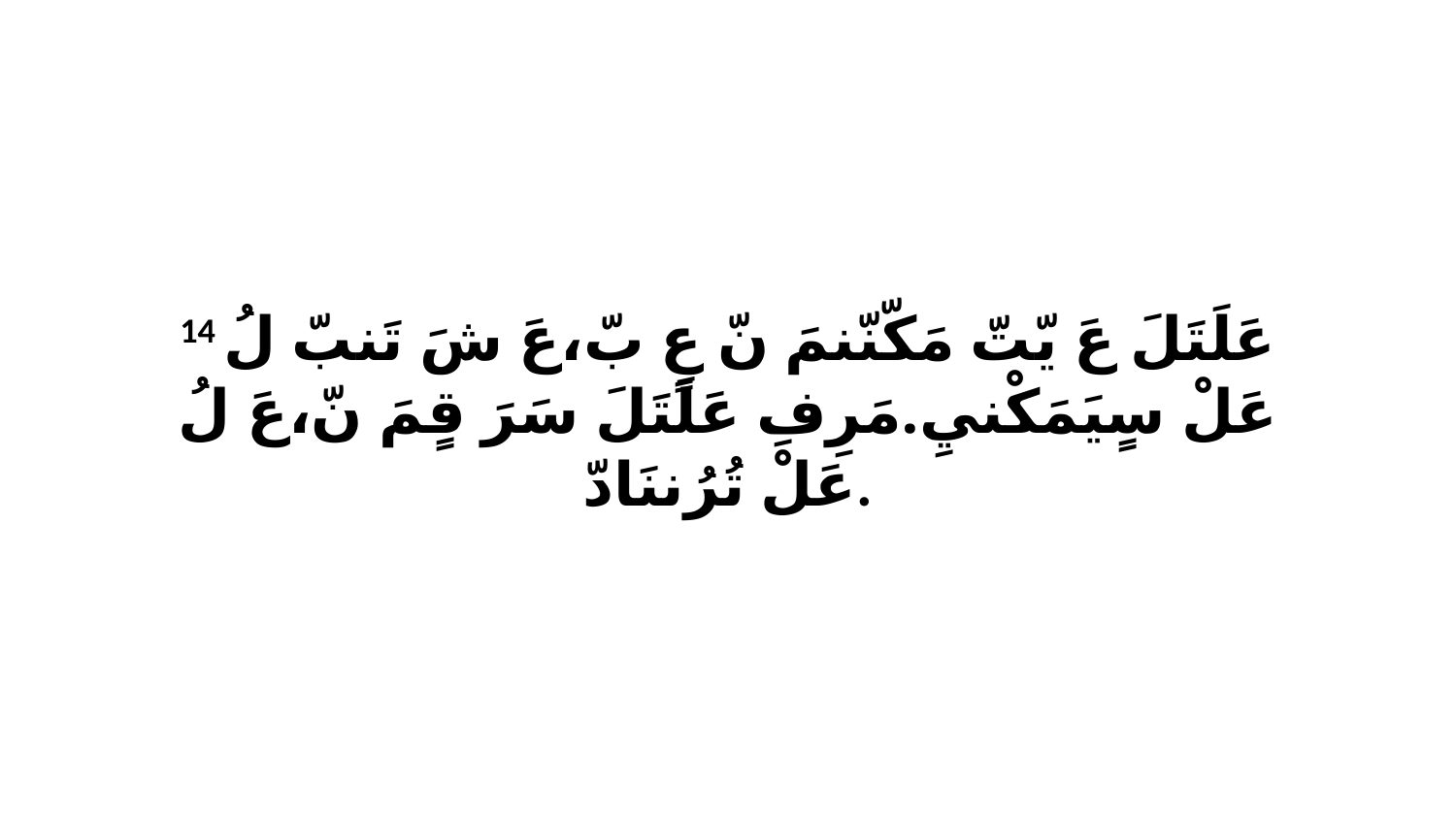

14 عَلَتَلَ عَ يّتّ مَكّنّنمَ نّ عٍ بّ،عَ شَ تَنبّ لُ عَلْ سٍيَمَكْنيِ.مَرِفِ عَلَتَلَ سَرَ قٍمَ نّ،عَ لُ عَلْ تُرُننَادّ.